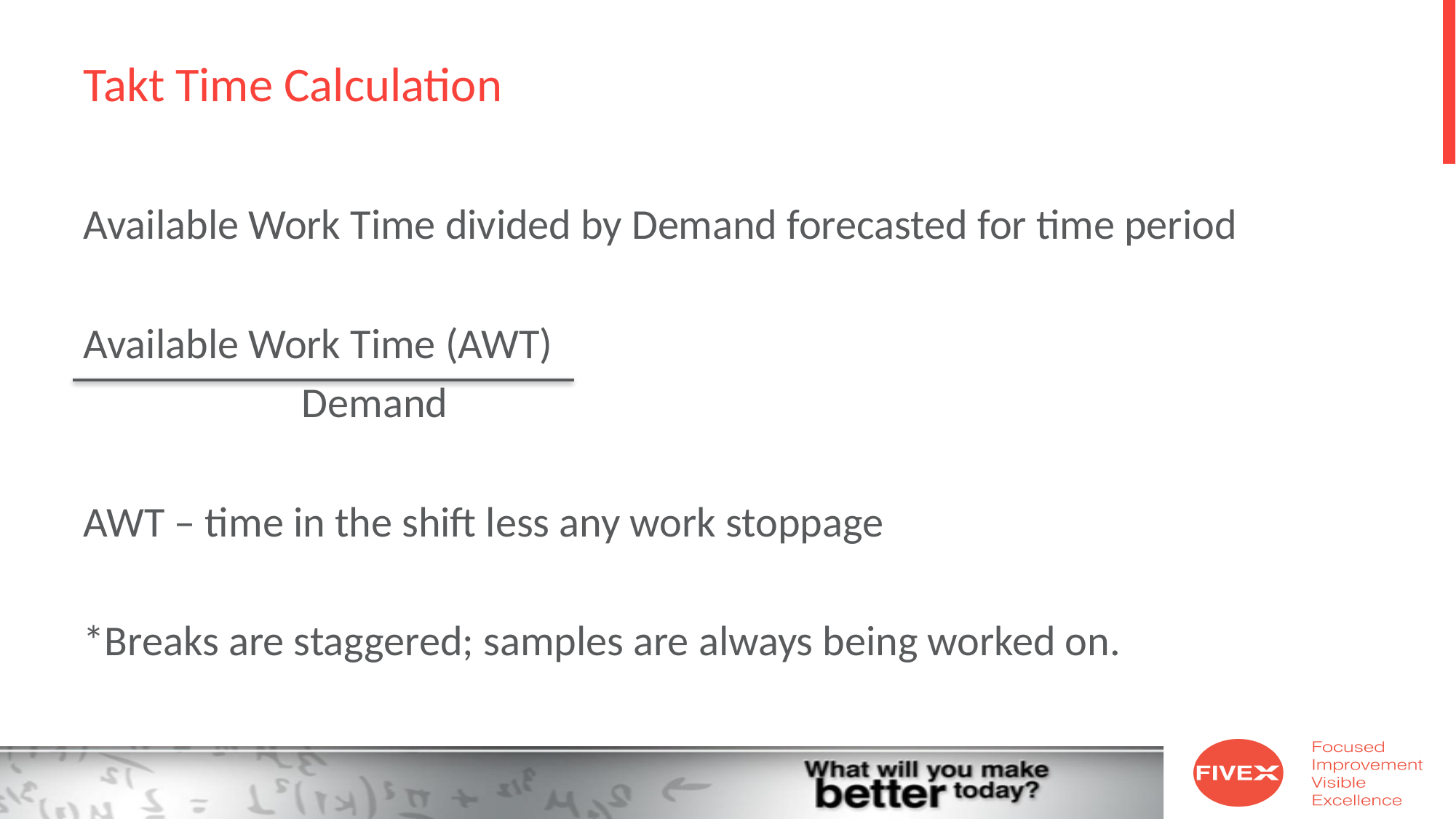

# Takt Time Calculation
Available Work Time divided by Demand forecasted for time period

Available Work Time (AWT)
		Demand

AWT – time in the shift less any work stoppage

*Breaks are staggered; samples are always being worked on.